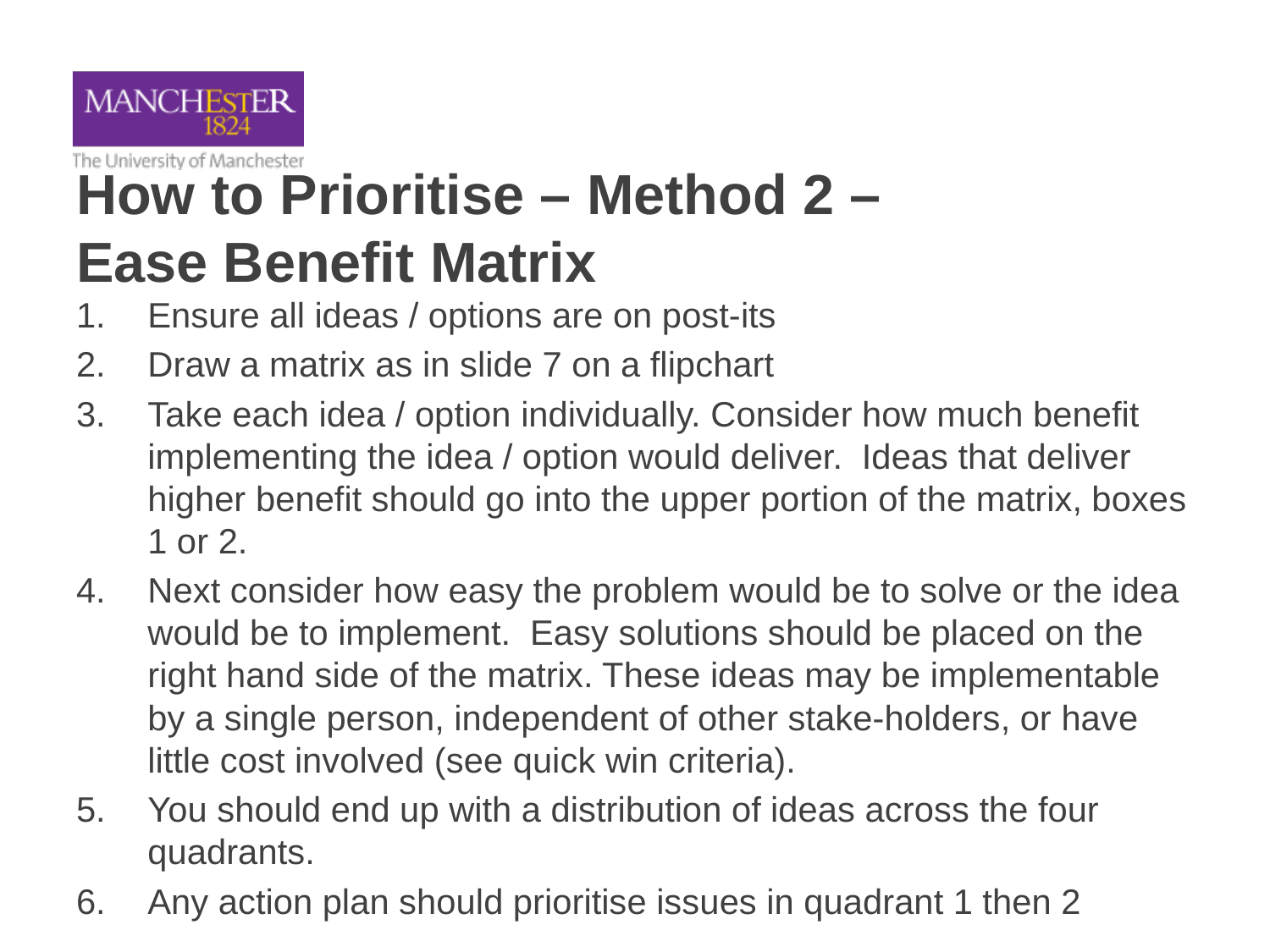

# How to Prioritise – Method 2 – Ease Benefit Matrix
Ensure all ideas / options are on post-its
Draw a matrix as in slide 7 on a flipchart
Take each idea / option individually. Consider how much benefit implementing the idea / option would deliver.  Ideas that deliver higher benefit should go into the upper portion of the matrix, boxes 1 or 2.
Next consider how easy the problem would be to solve or the idea would be to implement.  Easy solutions should be placed on the right hand side of the matrix. These ideas may be implementable by a single person, independent of other stake-holders, or have little cost involved (see quick win criteria).
You should end up with a distribution of ideas across the four quadrants.
Any action plan should prioritise issues in quadrant 1 then 2